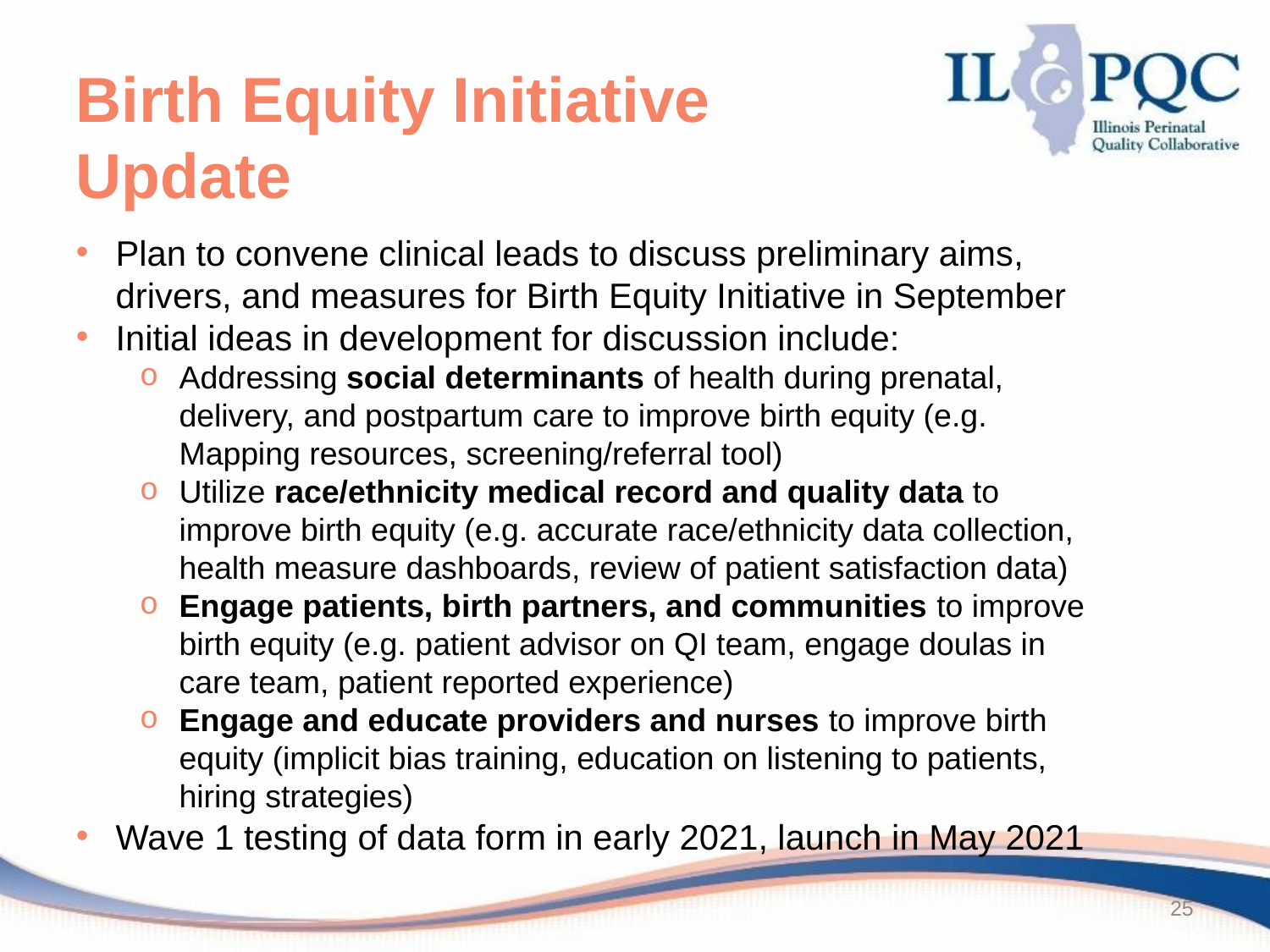

Birth Equity Initiative Update

Plan to convene clinical leads to discuss preliminary aims, drivers, and measures for Birth Equity Initiative in September
Initial ideas in development for discussion include:
Addressing social determinants of health during prenatal, delivery, and postpartum care to improve birth equity (e.g. Mapping resources, screening/referral tool)
Utilize race/ethnicity medical record and quality data to improve birth equity (e.g. accurate race/ethnicity data collection, health measure dashboards, review of patient satisfaction data)
Engage patients, birth partners, and communities to improve birth equity (e.g. patient advisor on QI team, engage doulas in care team, patient reported experience)
Engage and educate providers and nurses to improve birth equity (implicit bias training, education on listening to patients, hiring strategies)
Wave 1 testing of data form in early 2021, launch in May 2021
25